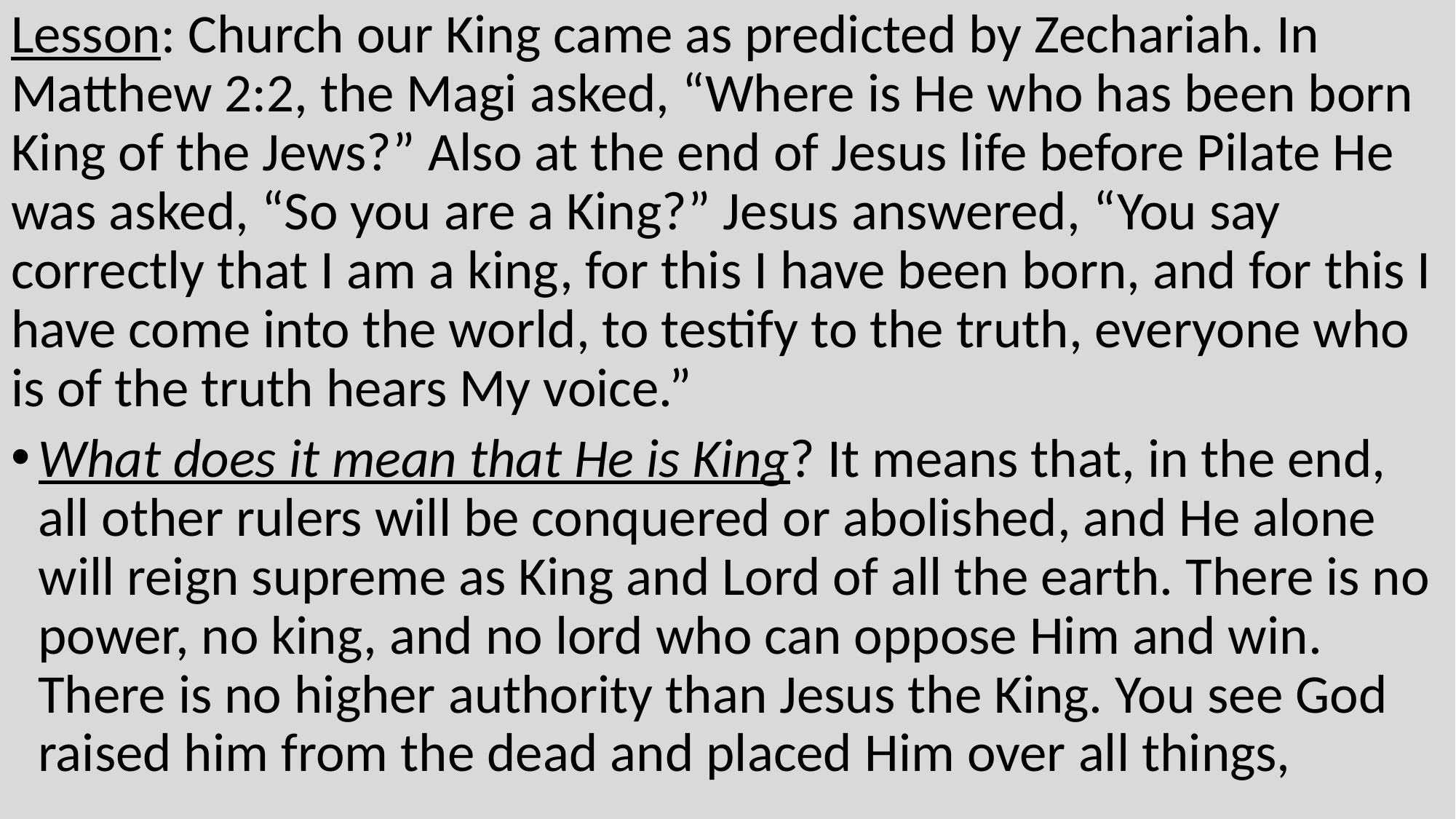

# Lesson: Church our King came as predicted by Zechariah. In Matthew 2:2, the Magi asked, “Where is He who has been born King of the Jews?” Also at the end of Jesus life before Pilate He was asked, “So you are a King?” Jesus answered, “You say correctly that I am a king, for this I have been born, and for this I have come into the world, to testify to the truth, everyone who is of the truth hears My voice.”
What does it mean that He is King? It means that, in the end, all other rulers will be conquered or abolished, and He alone will reign supreme as King and Lord of all the earth. There is no power, no king, and no lord who can oppose Him and win. There is no higher authority than Jesus the King. You see God raised him from the dead and placed Him over all things,